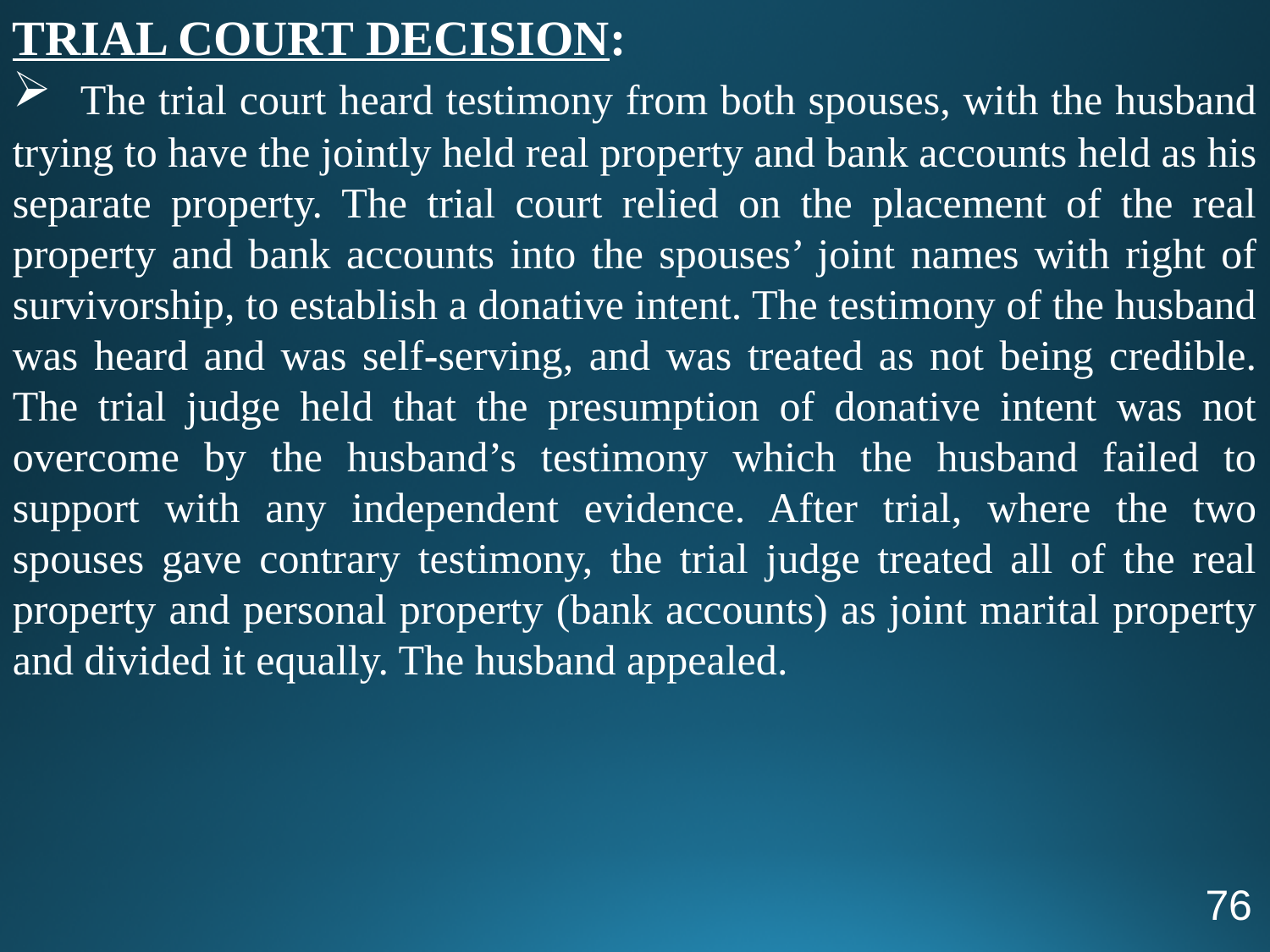

TRIAL COURT DECISION:
  The trial court heard testimony from both spouses, with the husband trying to have the jointly held real property and bank accounts held as his separate property. The trial court relied on the placement of the real property and bank accounts into the spouses’ joint names with right of survivorship, to establish a donative intent. The testimony of the husband was heard and was self-serving, and was treated as not being credible. The trial judge held that the presumption of donative intent was not overcome by the husband’s testimony which the husband failed to support with any independent evidence. After trial, where the two spouses gave contrary testimony, the trial judge treated all of the real property and personal property (bank accounts) as joint marital property and divided it equally. The husband appealed.
76